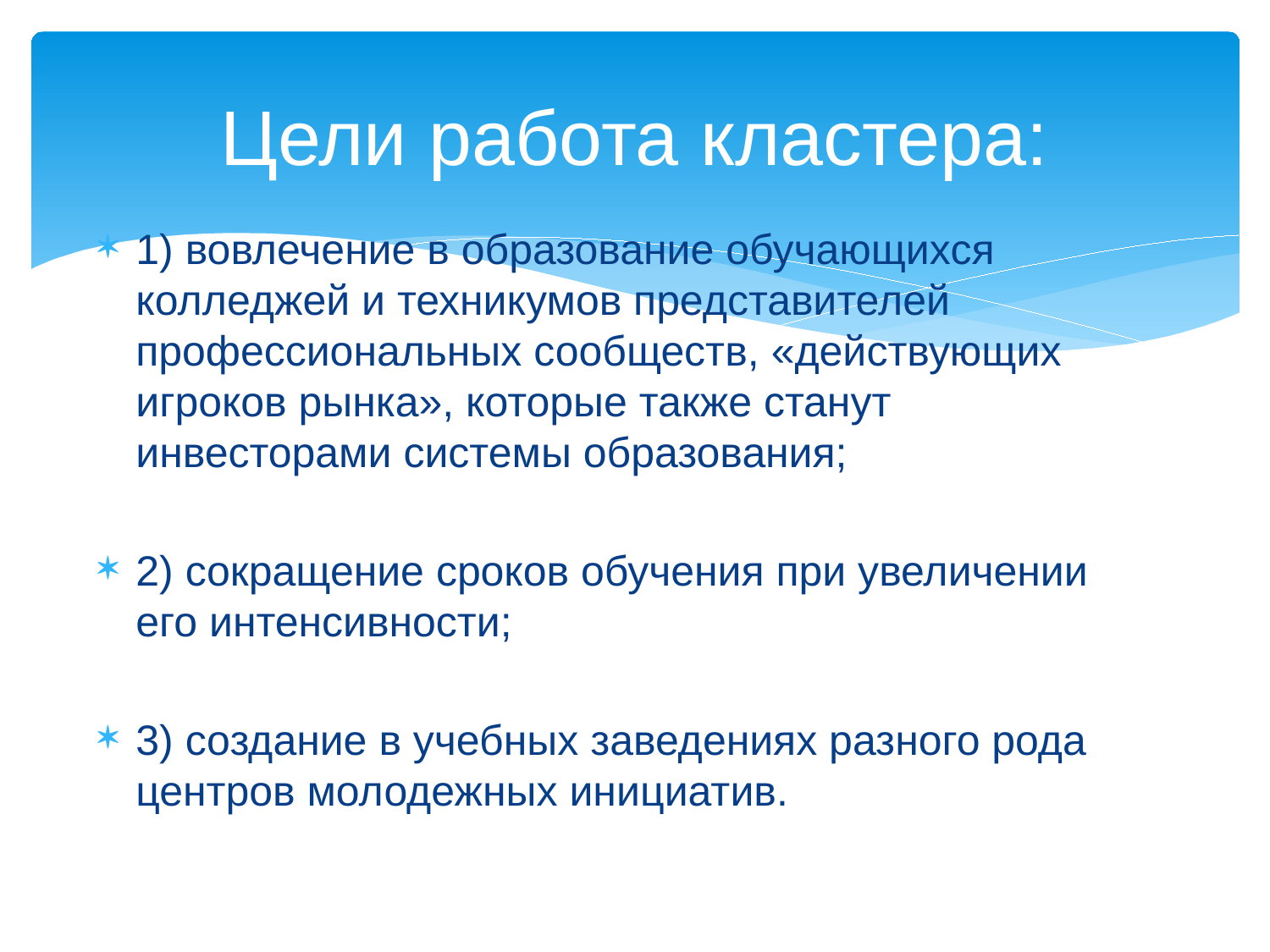

# Цели работа кластера:
1) вовлечение в образование обучающихся колледжей и техникумов представителей профессиональных сообществ, «действующих игроков рынка», которые также станут инвесторами системы образования;

2) сокращение сроков обучения при увеличении его интенсивности;

3) создание в учебных заведениях разного рода центров молодежных инициатив.